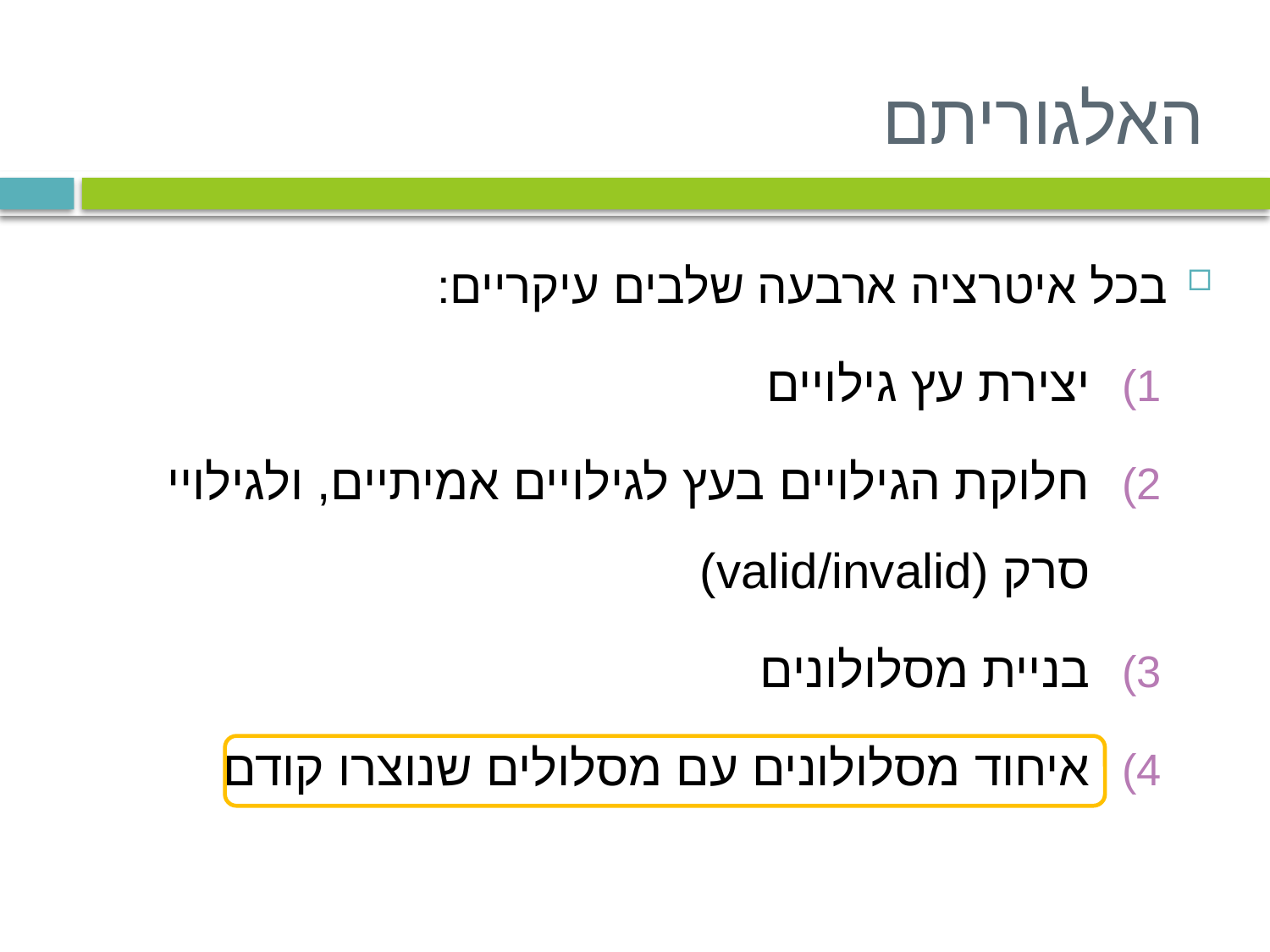

# האלגוריתם
בכל איטרציה ארבעה שלבים עיקריים:
יצירת עץ גילויים
חלוקת הגילויים בעץ לגילויים אמיתיים, ולגילויי סרק (valid/invalid)
בניית מסלולונים
איחוד מסלולונים עם מסלולים שנוצרו קודם